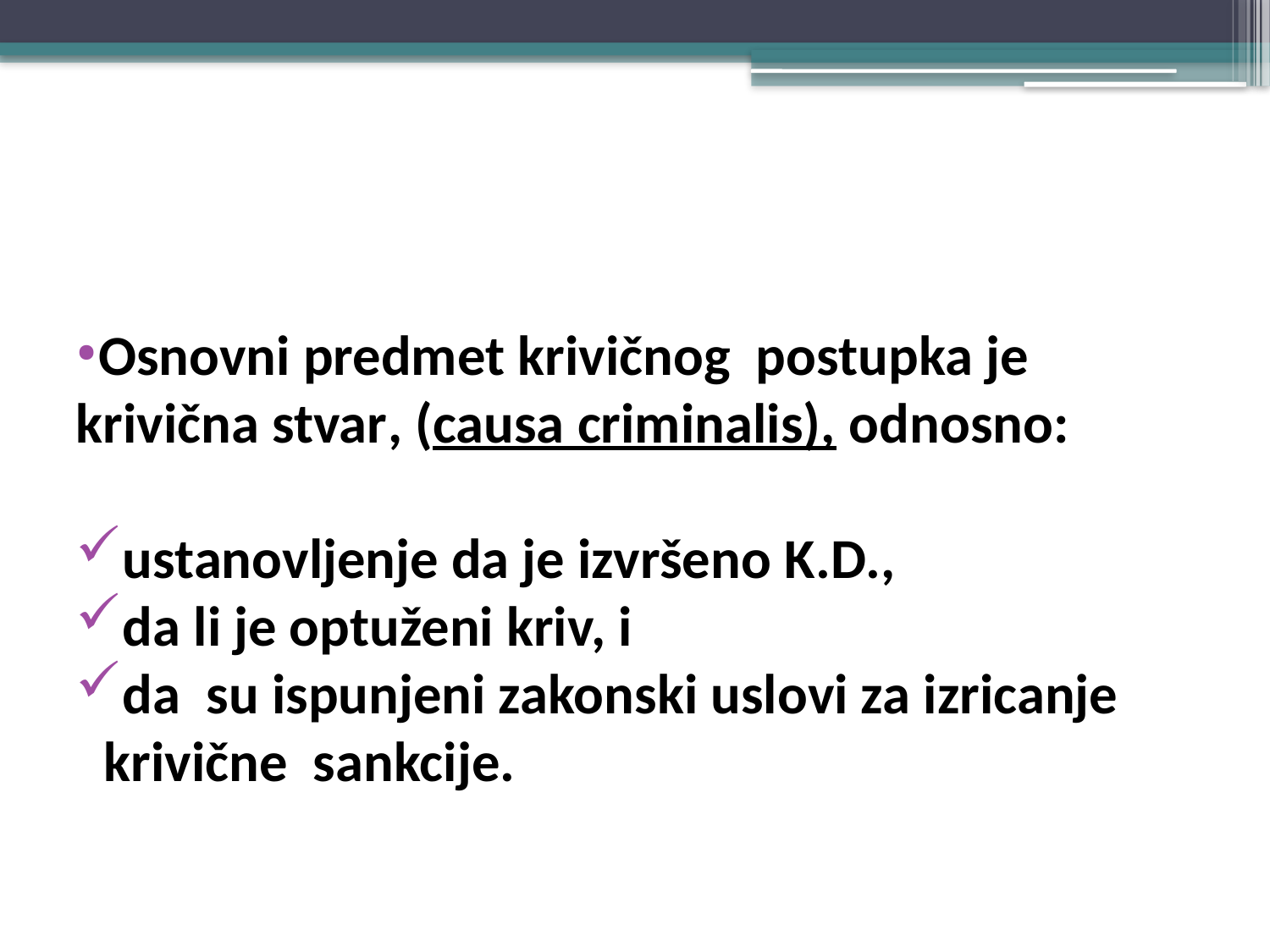

#
Osnovni predmet krivičnog  postupka je krivična stvar, (causa criminalis), odnosno:

ustanovljenje da je izvršeno K.D.,
da li je optuženi kriv, i
da  su ispunjeni zakonski uslovi za izricanje krivične  sankcije.